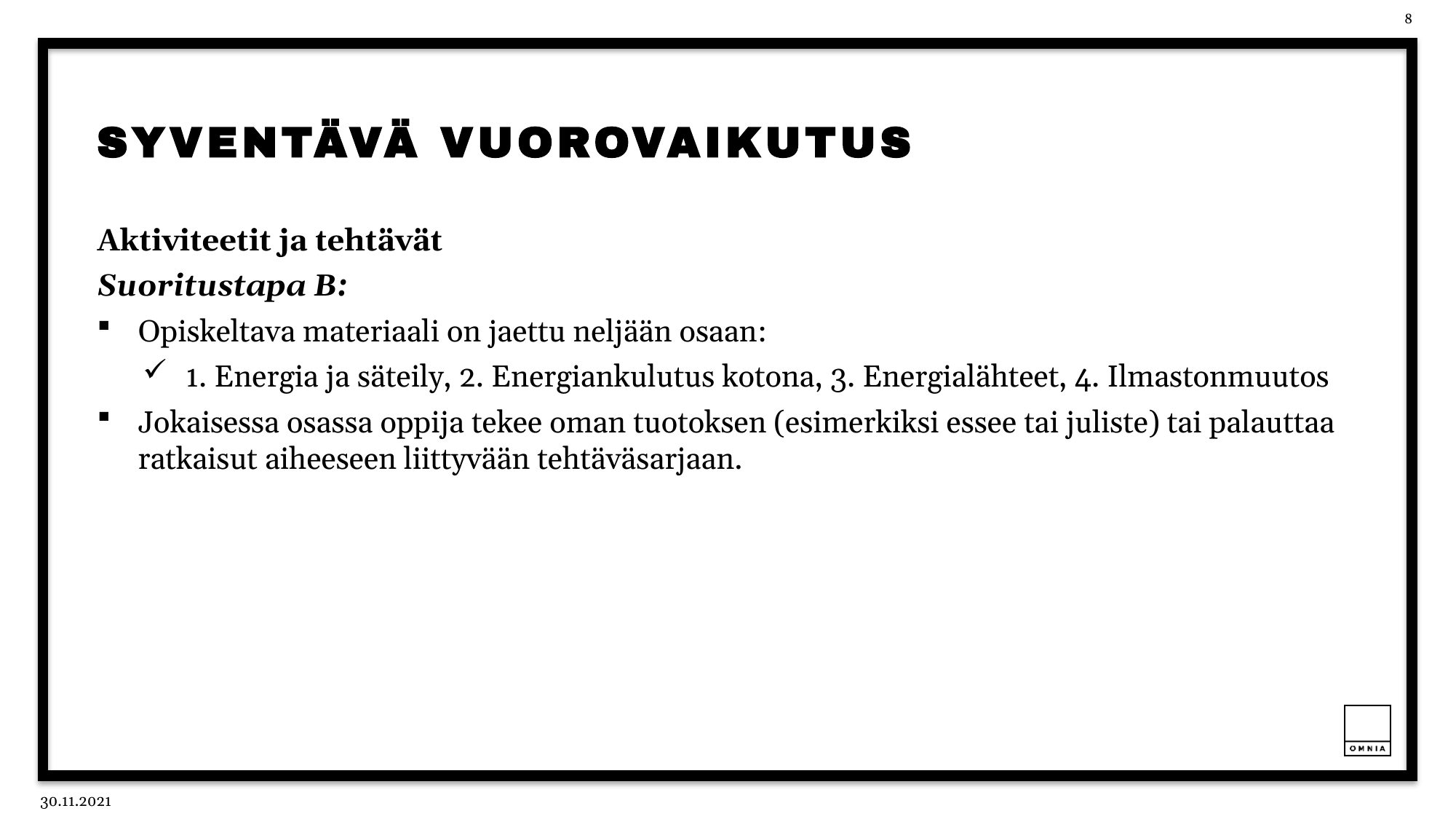

# Syventävä vuorovaikutus
Aktiviteetit ja tehtävät
Suoritustapa B:
Opiskeltava materiaali on jaettu neljään osaan:
1. Energia ja säteily, 2. Energiankulutus kotona, 3. Energialähteet, 4. Ilmastonmuutos
Jokaisessa osassa oppija tekee oman tuotoksen (esimerkiksi essee tai juliste) tai palauttaa ratkaisut aiheeseen liittyvään tehtäväsarjaan.
30.11.2021